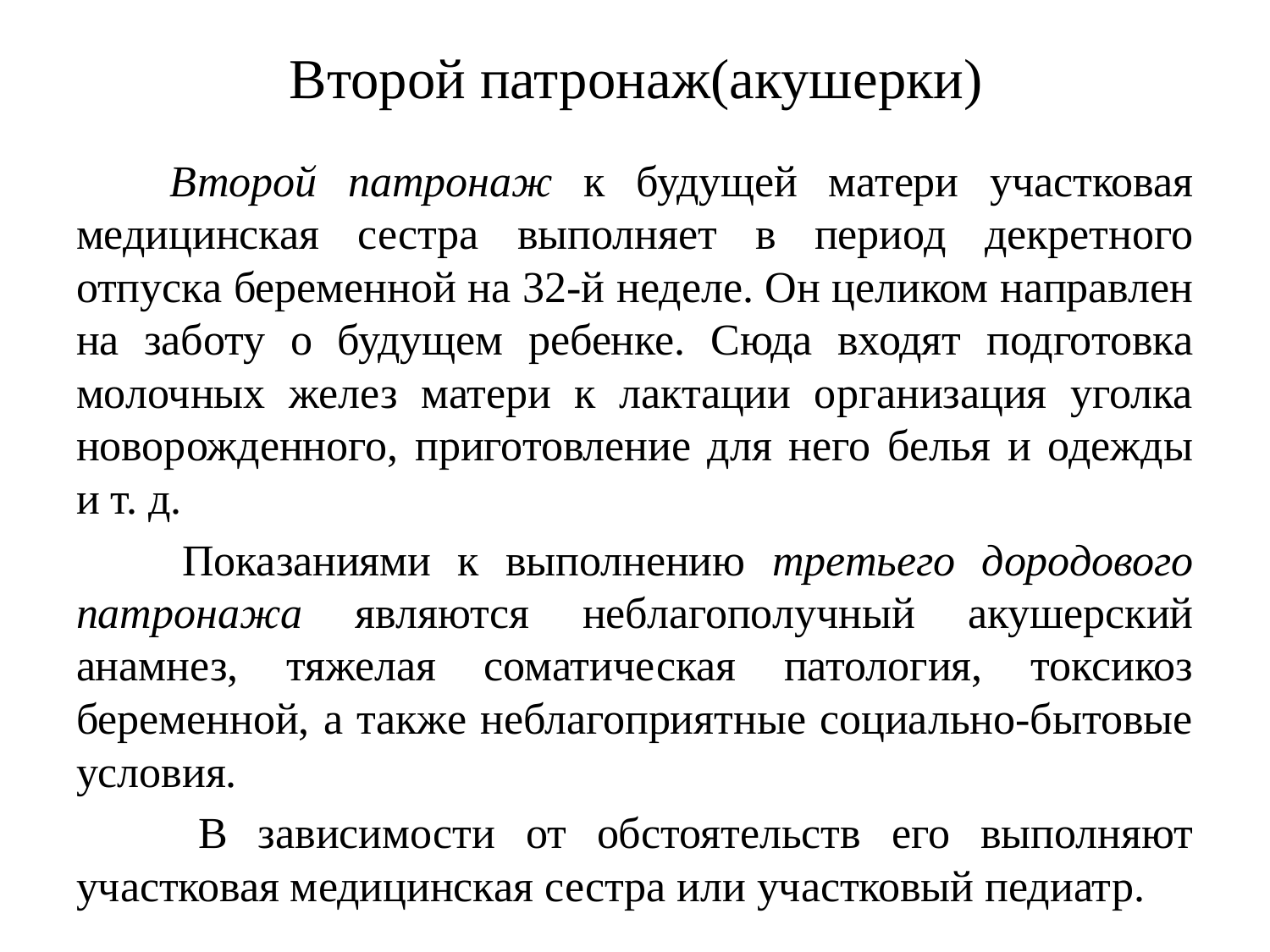

# Второй патронаж(акушерки)
   Второй патронаж к будущей матери участковая медицинская сестра выполняет в период декретного отпуска беременной на 32-й неделе. Он целиком направлен на заботу о будущем ребенке. Сюда входят подготовка молочных желез матери к лактации организация уголка новорожденного, приготовление для него белья и одежды и т. д.
    Показаниями к выполнению третьего дородового патронажа являются неблагополучный акушерский анамнез, тяжелая соматическая патология, токсикоз беременной, а также неблагоприятные социально-бытовые условия.
    В зависимости от обстоятельств его выполняют участковая медицинская сестра или участковый педиатр.